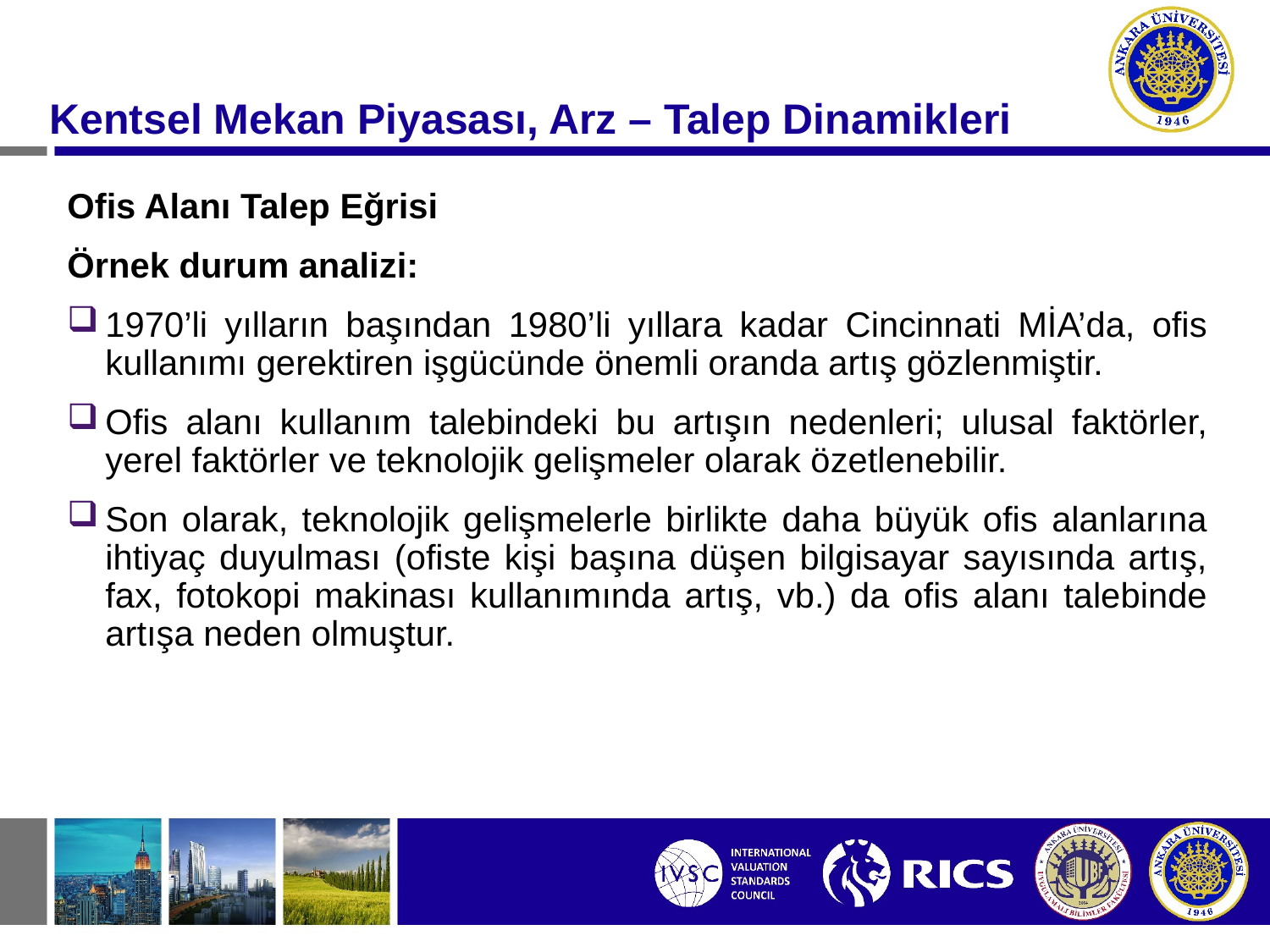

# Kentsel Mekan Piyasası, Arz – Talep Dinamikleri
Ofis Alanı Talep Eğrisi
Örnek durum analizi:
1970’li yılların başından 1980’li yıllara kadar Cincinnati MİA’da, ofis kullanımı gerektiren işgücünde önemli oranda artış gözlenmiştir.
Ofis alanı kullanım talebindeki bu artışın nedenleri; ulusal faktörler, yerel faktörler ve teknolojik gelişmeler olarak özetlenebilir.
Son olarak, teknolojik gelişmelerle birlikte daha büyük ofis alanlarına ihtiyaç duyulması (ofiste kişi başına düşen bilgisayar sayısında artış, fax, fotokopi makinası kullanımında artış, vb.) da ofis alanı talebinde artışa neden olmuştur.